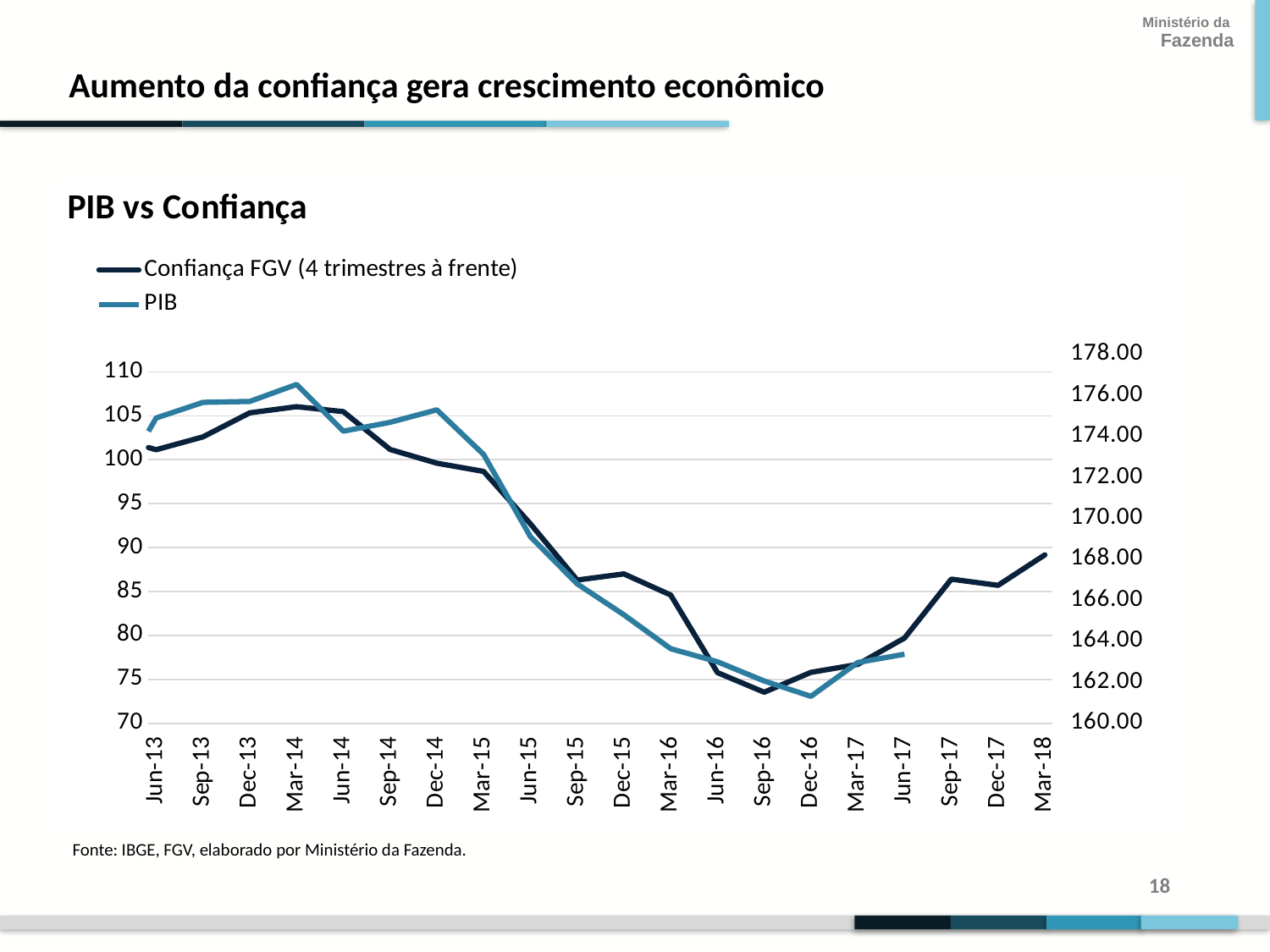

Aumento da confiança gera crescimento econômico

### Chart: PIB vs Confiança

| Category |  |  |
|---|---|---|
| 36951 | None | 113.48701599296002 |
| 37043 | None | 112.991347696161 |
| 37135 | None | 112.143443551828 |
| 37226 | None | 112.42782498384011 |
| 37316 | 104.66666666666667 | 113.95073596971602 |
| 37408 | 96.76666666666667 | 115.57527925604394 |
| 37500 | 87.13333333333324 | 116.96033204233395 |
| 37591 | 87.43333333333331 | 118.331690613233 |
| 37681 | 99.66666666666667 | 116.86284816150294 |
| 37773 | 96.36666666666667 | 116.4774657800021 |
| 37865 | 92.10000000000001 | 117.66599267879295 |
| 37956 | 97.40000000000002 | 119.104561321201 |
| 38047 | 100.36666666666667 | 121.269008848655 |
| 38139 | 90.10000000000001 | 123.771328501931 |
| 38231 | 87.9666666666667 | 125.5207473717619 |
| 38322 | 101.89999999999999 | 126.61604983363094 |
| 38412 | 106.33333333333327 | 126.233212334563 |
| 38504 | 107.23333333333335 | 129.26773657395 |
| 38596 | 111.16666666666667 | 128.17567565530877 |
| 38687 | 110.43333333333334 | 129.3695204698639 |
| 38777 | 105.2666666666667 | 131.58761896744014 |
| 38869 | 99.13333333333324 | 132.18215092386288 |
| 38961 | 95.23333333333328 | 133.99490759927698 |
| 39052 | 96.33333333333327 | 135.57433281979004 |
| 39142 | 100.73333333333335 | 138.37435368101998 |
| 39234 | 100.96666666666671 | 140.82456466921187 |
| 39326 | 100.6 | 141.92294919099515 |
| 39417 | 102.93333333333334 | 144.55731148335312 |
| 39508 | 107.3 | 146.85712341272426 |
| 39600 | 111.1 | 149.723274332627 |
| 39692 | 112.8 | 151.95799989240112 |
| 39783 | 114.7 | 145.963570819704 |
| 39873 | 113.46666666666671 | 143.552722120422 |
| 39965 | 113.1 | 146.428120194438 |
| 40057 | 113.3 | 150.0529761142641 |
| 40148 | 86.23333333333328 | 153.7612466133641 |
| 40238 | 76.7 | 156.524042781403 |
| 40330 | 88.56666666666666 | 158.872783796624 |
| 40422 | 101.43333333333334 | 160.58211529174088 |
| 40513 | 111.3 | 162.62089428827198 |
| 40603 | 114.83333333333327 | 164.367572407962 |
| 40695 | 115.63333333333327 | 166.37681280289004 |
| 40787 | 113.33333333333327 | 166.386080914218 |
| 40878 | 112.5 | 166.92826804901316 |
| 40969 | 111.8 | 166.88651773809104 |
| 41061 | 109.89999999999999 | 168.06666474447087 |
| 41153 | 102.53333333333335 | 170.727881750286 |
| 41244 | 100.93333333333334 | 171.180105014994 |
| 41334 | 102.6 | 170.98422706850013 |
| 41426 | 101.13333333333327 | 174.892379864381 |
| 41518 | 102.6 | 175.65383256440398 |
| 41609 | 105.33333333333327 | 175.697109775065 |
| 41699 | 106.03333333333326 | 176.5280098392392 |
| 41791 | 105.46666666666671 | 174.249328516893 |
| 41883 | 101.16666666666667 | 174.67856709885083 |
| 41974 | 99.60000000000001 | 175.287715374699 |
| 42064 | 98.66666666666667 | 173.112475946524 |
| 42156 | 92.7 | 169.10388142885387 |
| 42248 | 86.3 | 166.801464538671 |
| 42339 | 87.0 | 165.29158678984487 |
| 42430 | 84.60000000000001 | 163.63778844483798 |
| 42522 | 75.76666666666667 | 163.001480886042 |
| 42614 | 73.53333333333329 | 162.06236362030398 |
| 42705 | 75.8 | 161.31453426100987 |
| 42795 | 76.7 | 162.965018615941 |
| 42887 | 79.7 | 163.36916303747 |
| 42979 | 86.39999999999999 | None |
| 43070 | 85.7 | None |
| 43160 | 89.16666666666667 | None |
Fonte: IBGE, FGV, elaborado por Ministério da Fazenda.